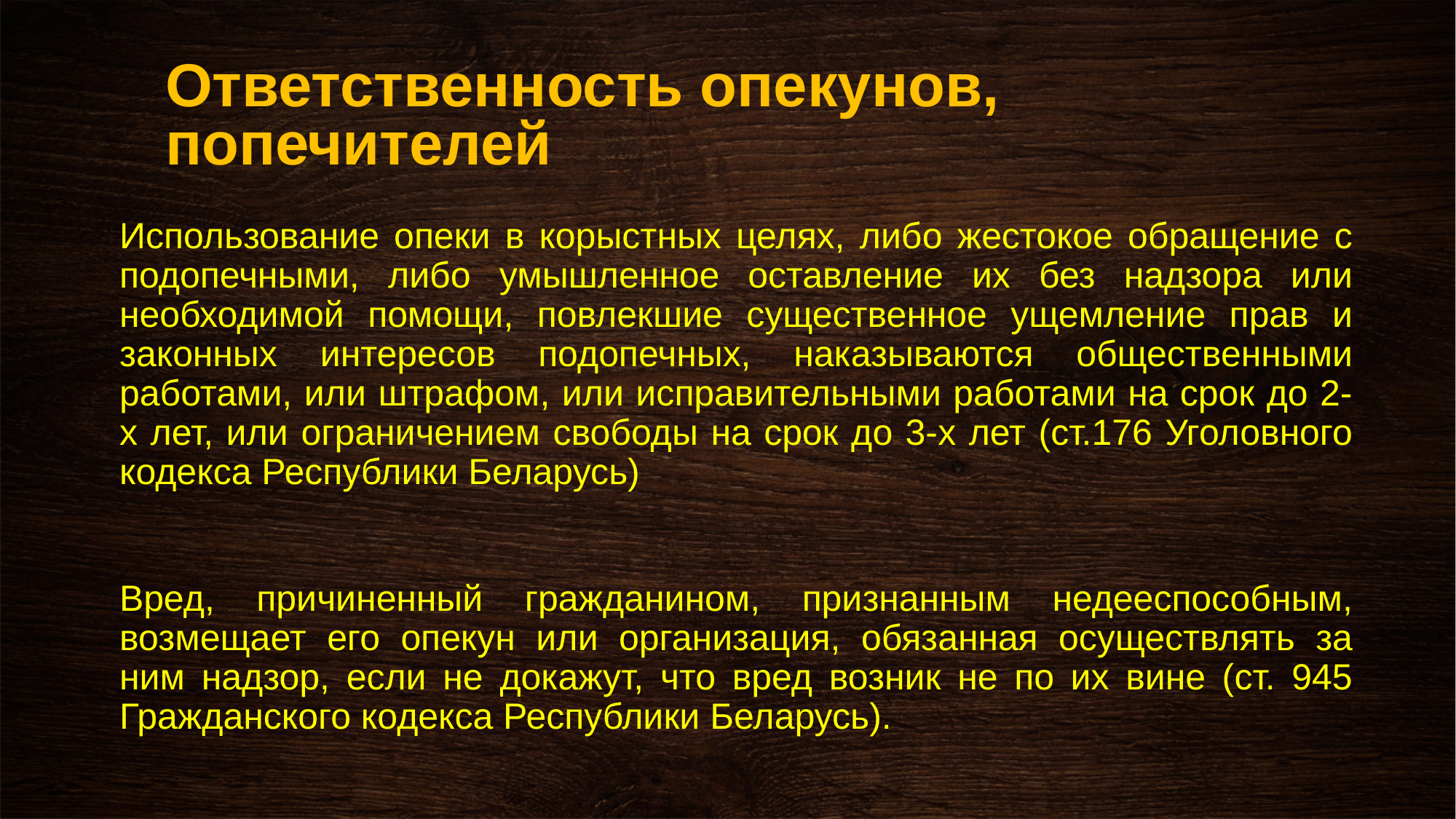

# Ответственность опекунов, попечителей
Использование опеки в корыстных целях, либо жестокое обращение с подопечными, либо умышленное оставление их без надзора или необходимой помощи, повлекшие существенное ущемление прав и законных интересов подопечных, наказываются общественными работами, или штрафом, или исправительными работами на срок до 2-х лет, или ограничением свободы на срок до 3-х лет (ст.176 Уголовного кодекса Республики Беларусь)

Вред, причиненный гражданином, признанным недееспособным, возмещает его опекун или организация, обязанная осуществлять за ним надзор, если не докажут, что вред возник не по их вине (ст. 945 Гражданского кодекса Республики Беларусь).